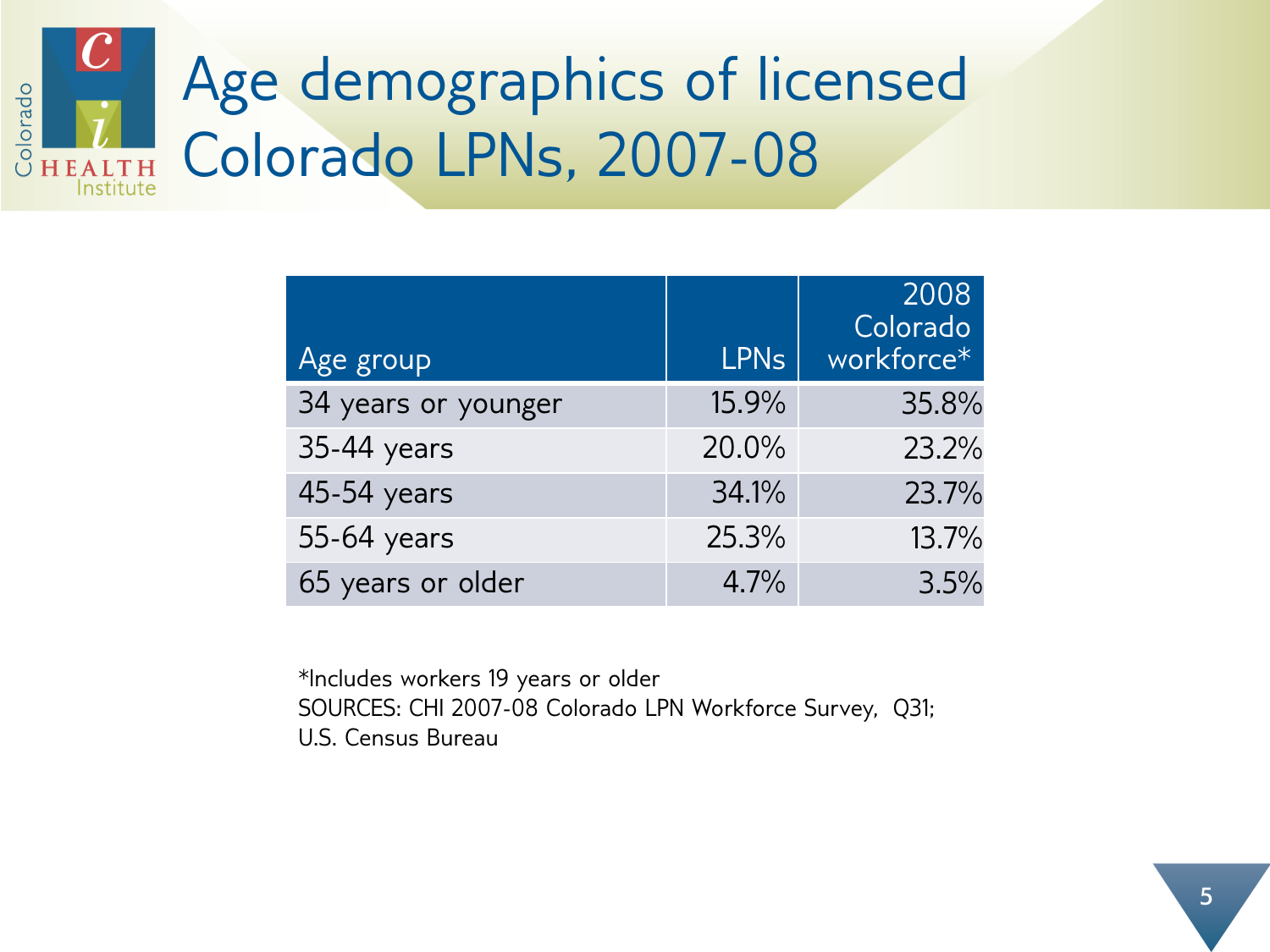

# Age demographics of licensed Colorado LPNs, 2007-08
| Age group | LPNs | 2008 Colorado workforce\* |
| --- | --- | --- |
| 34 years or younger | 15.9% | 35.8% |
| 35-44 years | 20.0% | 23.2% |
| 45-54 years | 34.1% | 23.7% |
| 55-64 years | 25.3% | 13.7% |
| 65 years or older | 4.7% | 3.5% |
*Includes workers 19 years or older
SOURCES: CHI 2007-08 Colorado LPN Workforce Survey,  Q31;
U.S. Census Bureau
5